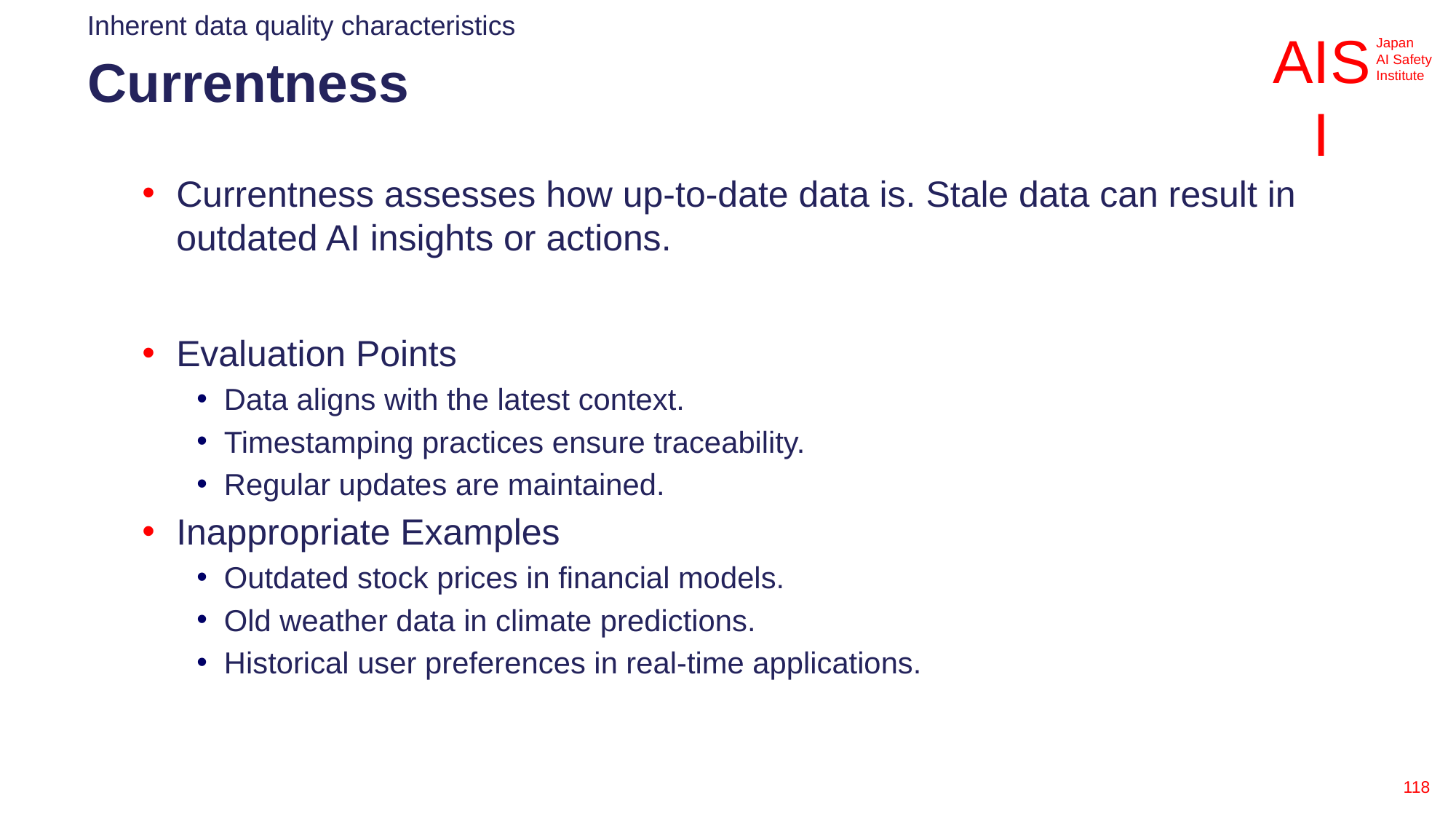

Inherent data quality characteristics
# Currentness
Currentness assesses how up-to-date data is. Stale data can result in outdated AI insights or actions.

Evaluation Points
Data aligns with the latest context.
Timestamping practices ensure traceability.
Regular updates are maintained.
Inappropriate Examples
Outdated stock prices in financial models.
Old weather data in climate predictions.
Historical user preferences in real-time applications.
118